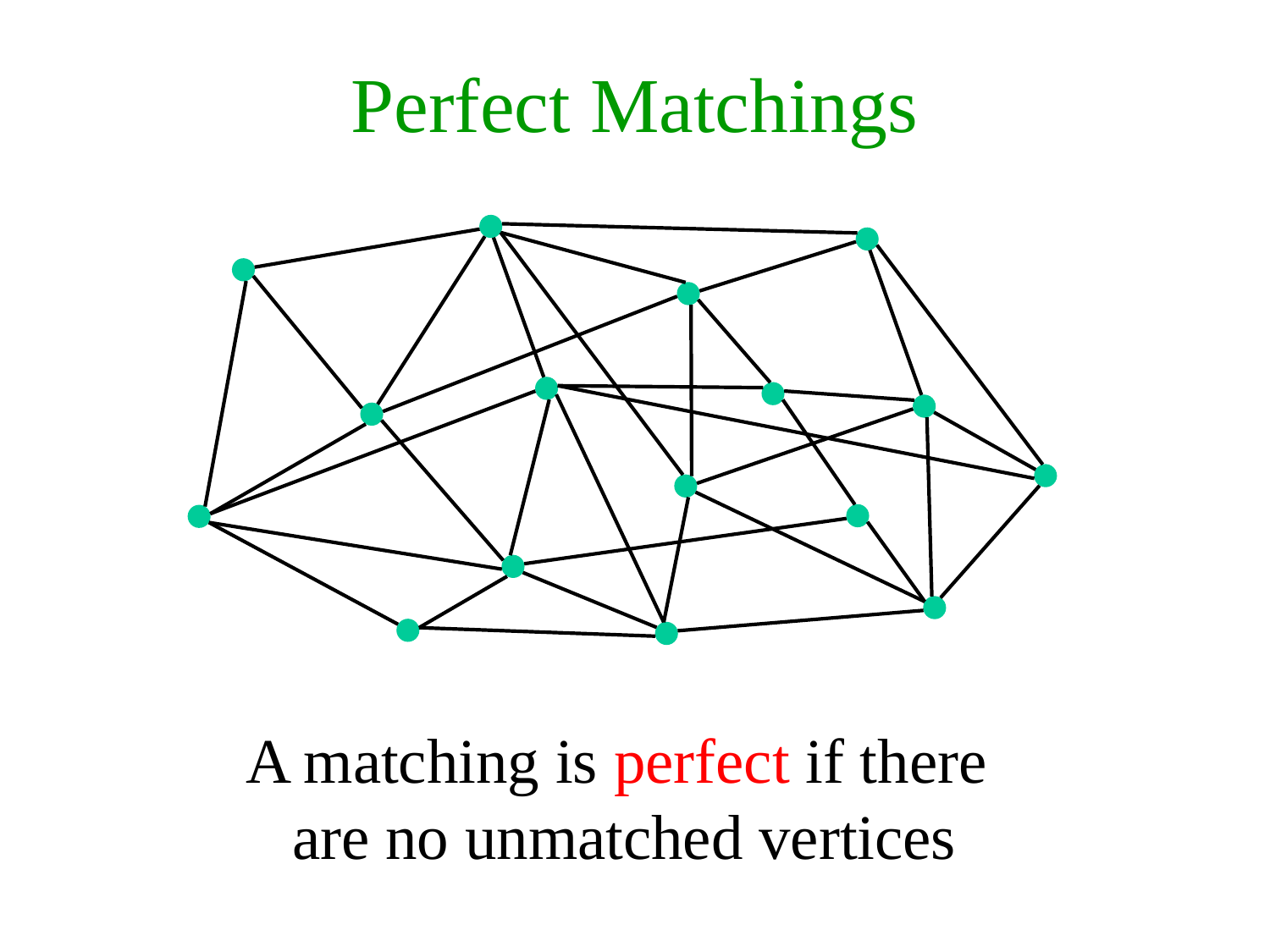

# Perfect Matchings

A matching is perfect if there
 are no unmatched vertices